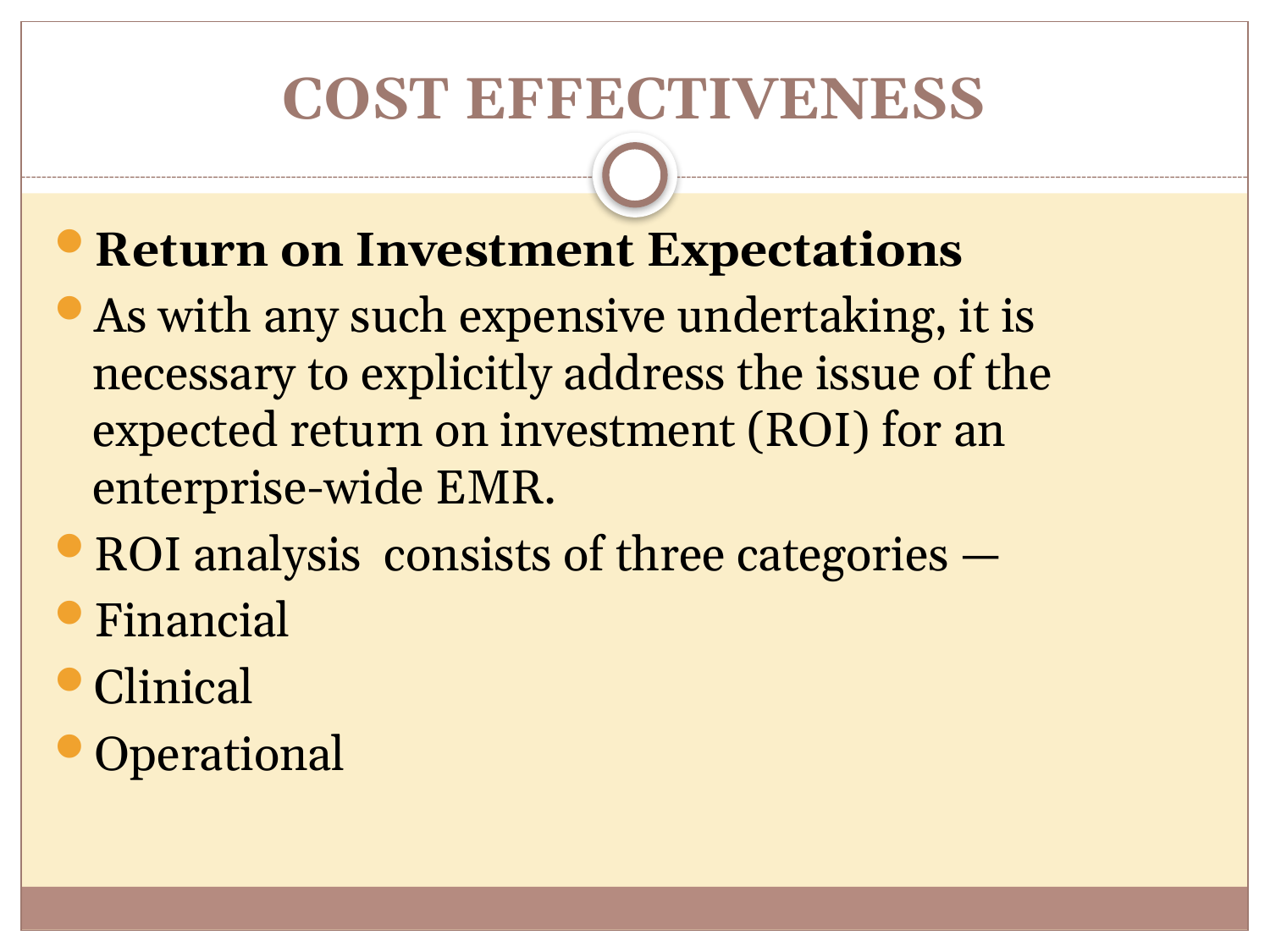

# COST EFFECTIVENESS
Return on Investment Expectations
As with any such expensive undertaking, it is necessary to explicitly address the issue of the expected return on investment (ROI) for an enterprise-wide EMR.
ROI analysis  consists of three categories —
Financial
Clinical
Operational